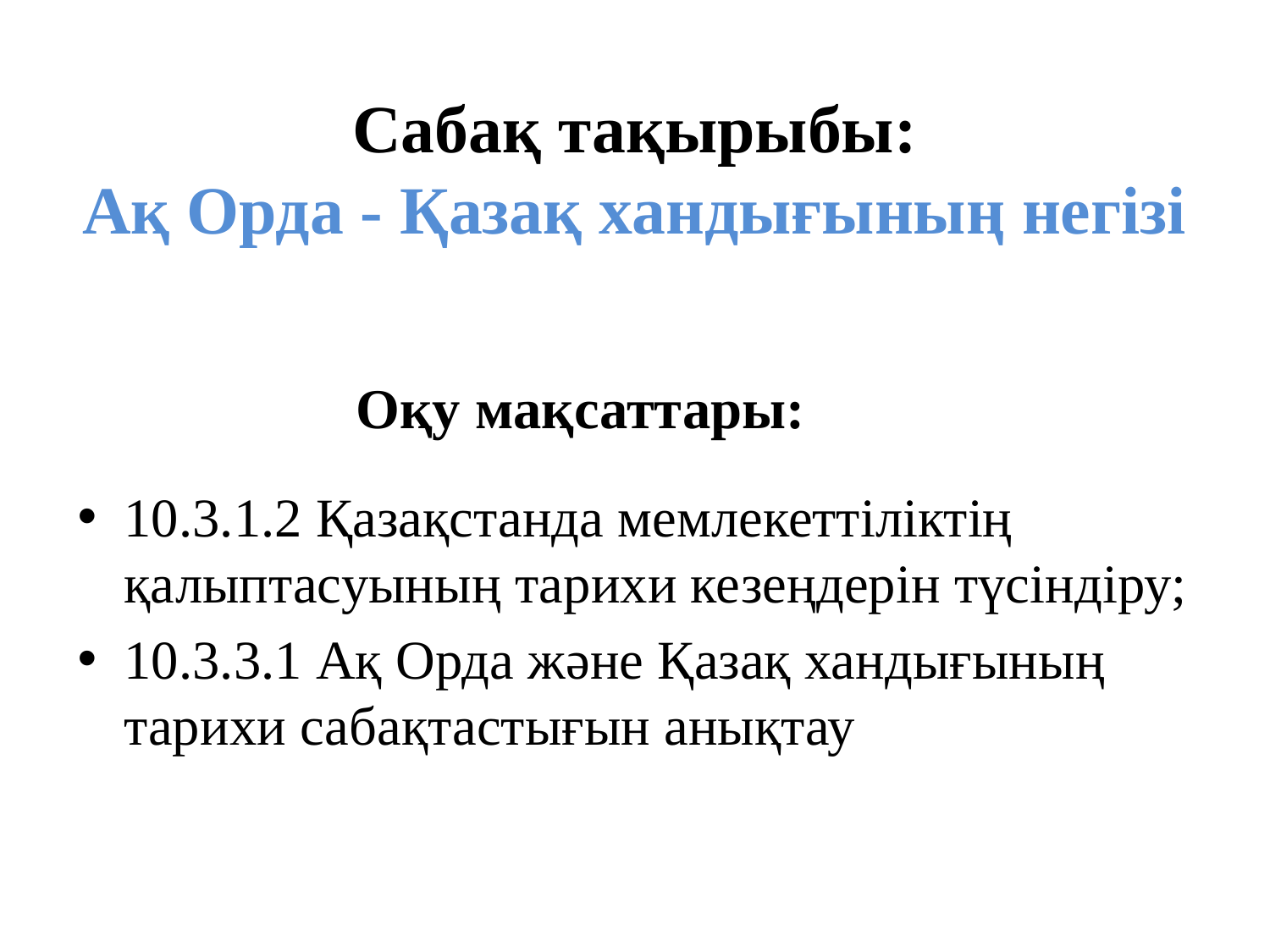

# Сабақ тақырыбы: Ақ Орда - Қазақ хандығының негізі
Оқу мақсаттары:
10.3.1.2 Қазақстанда мемлекеттіліктің қалыптасуының тарихи кезеңдерін түсіндіру;
10.3.3.1 Ақ Орда және Қазақ хандығының тарихи сабақтастығын анықтау